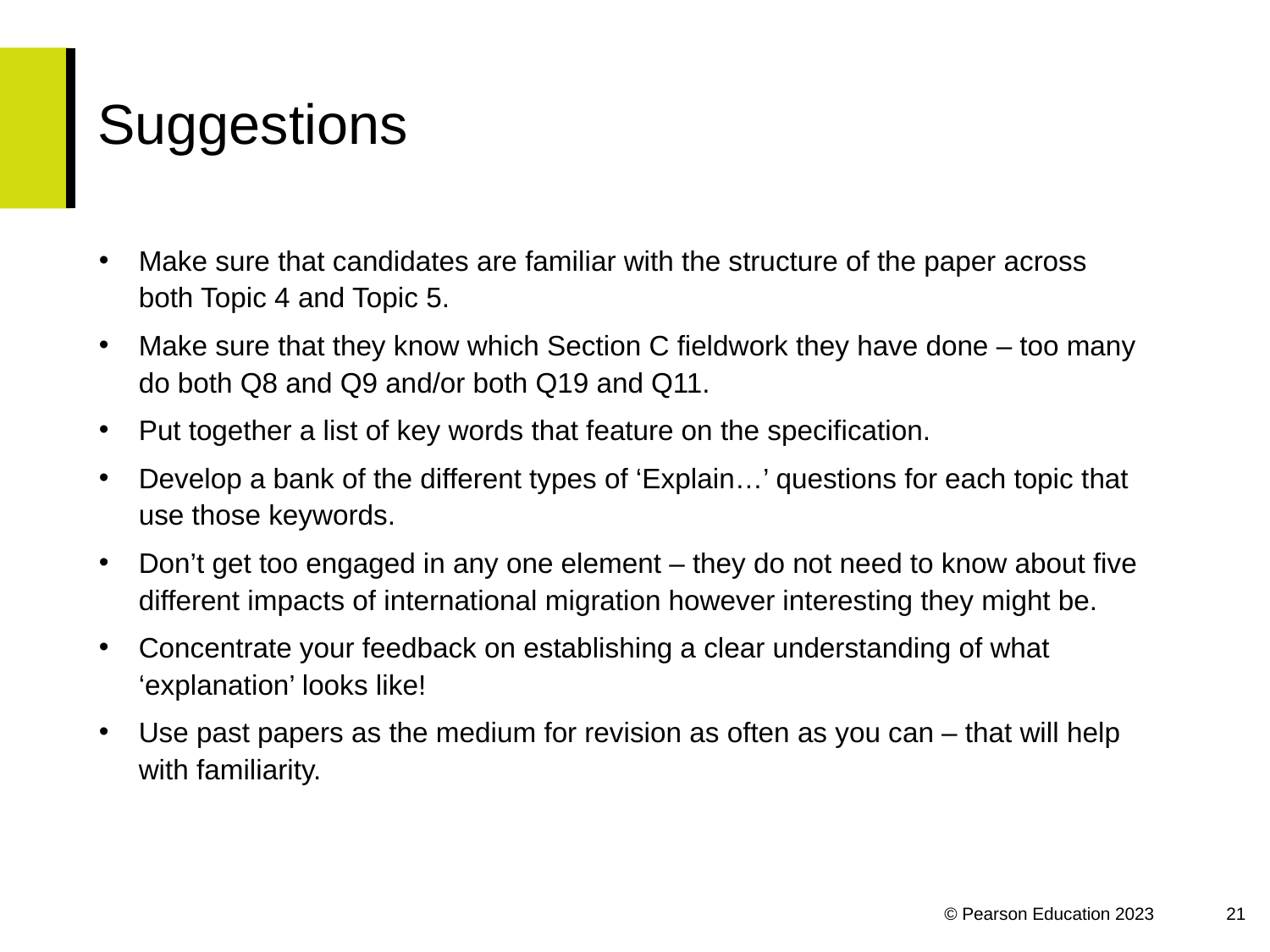

# Suggestions
Make sure that candidates are familiar with the structure of the paper across both Topic 4 and Topic 5.
Make sure that they know which Section C fieldwork they have done – too many do both Q8 and Q9 and/or both Q19 and Q11.
Put together a list of key words that feature on the specification.
Develop a bank of the different types of ‘Explain…’ questions for each topic that use those keywords.
Don’t get too engaged in any one element – they do not need to know about five different impacts of international migration however interesting they might be.
Concentrate your feedback on establishing a clear understanding of what ‘explanation’ looks like!
Use past papers as the medium for revision as often as you can – that will help with familiarity.